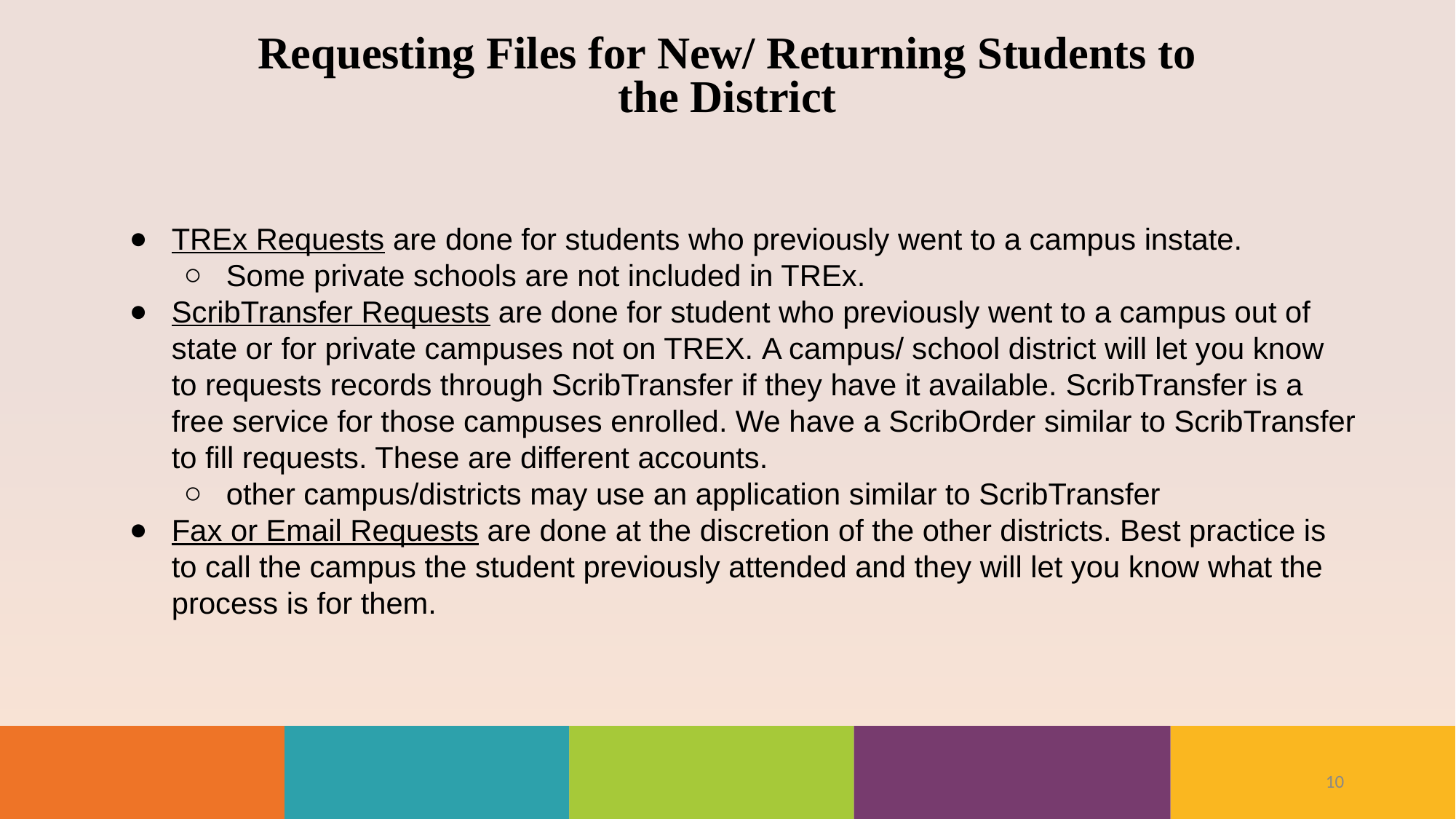

Requesting Files for New/ Returning Students to the District

TREx Requests are done for students who previously went to a campus instate.
Some private schools are not included in TREx.
ScribTransfer Requests are done for student who previously went to a campus out of state or for private campuses not on TREX. A campus/ school district will let you know to requests records through ScribTransfer if they have it available. ScribTransfer is a free service for those campuses enrolled. We have a ScribOrder similar to ScribTransfer to fill requests. These are different accounts.
other campus/districts may use an application similar to ScribTransfer
Fax or Email Requests are done at the discretion of the other districts. Best practice is to call the campus the student previously attended and they will let you know what the process is for them.

10